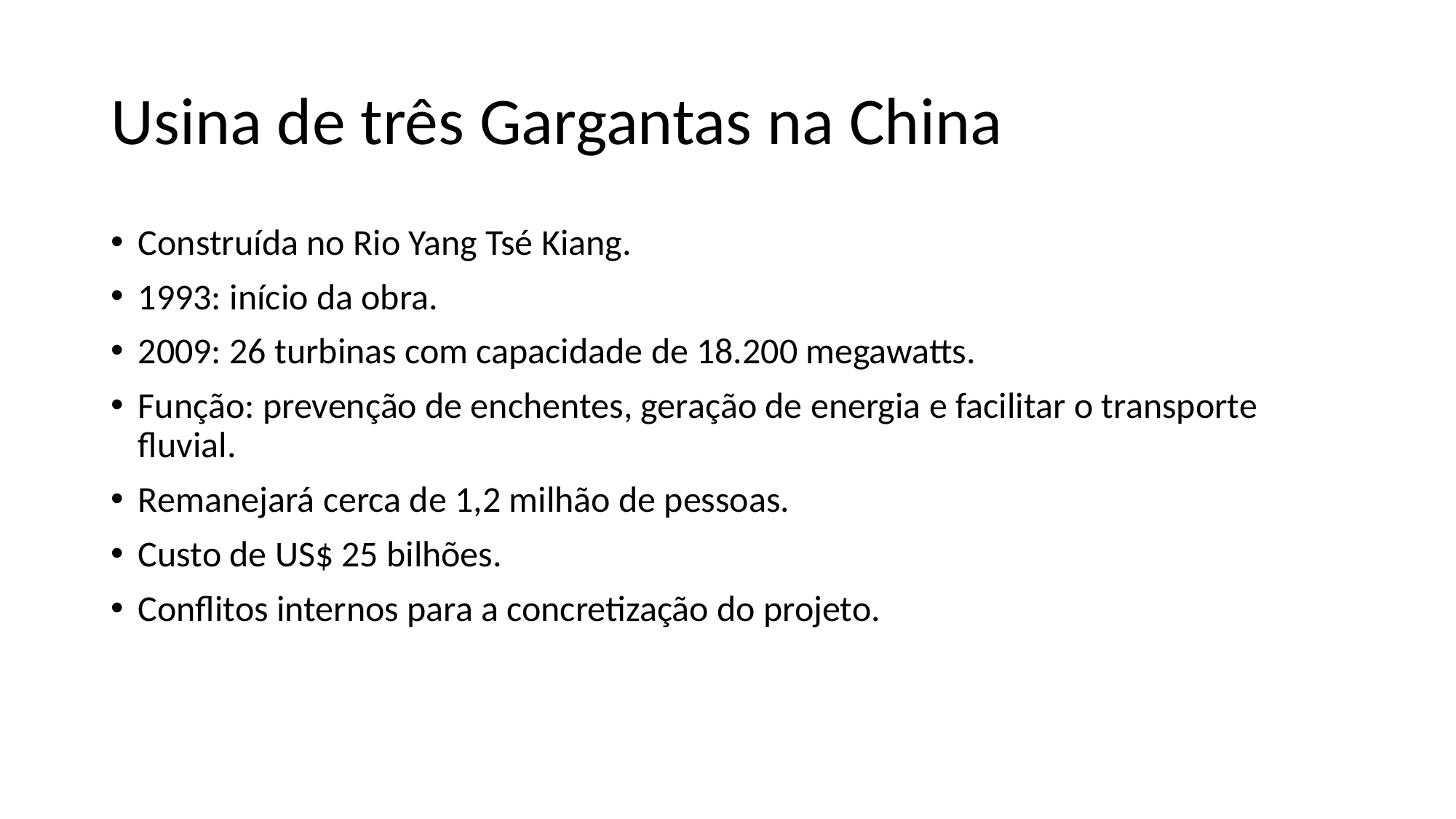

Construída no Rio Yang Tsé Kiang.
1993: início da obra.
2009: 26 turbinas com capacidade de 18.200 megawatts.
Função: prevenção de enchentes, geração de energia e facilitar o transporte fluvial.
Remanejará cerca de 1,2 milhão de pessoas.
Custo de US$ 25 bilhões.
Conflitos internos para a concretização do projeto.

Usina de três Gargantas na China